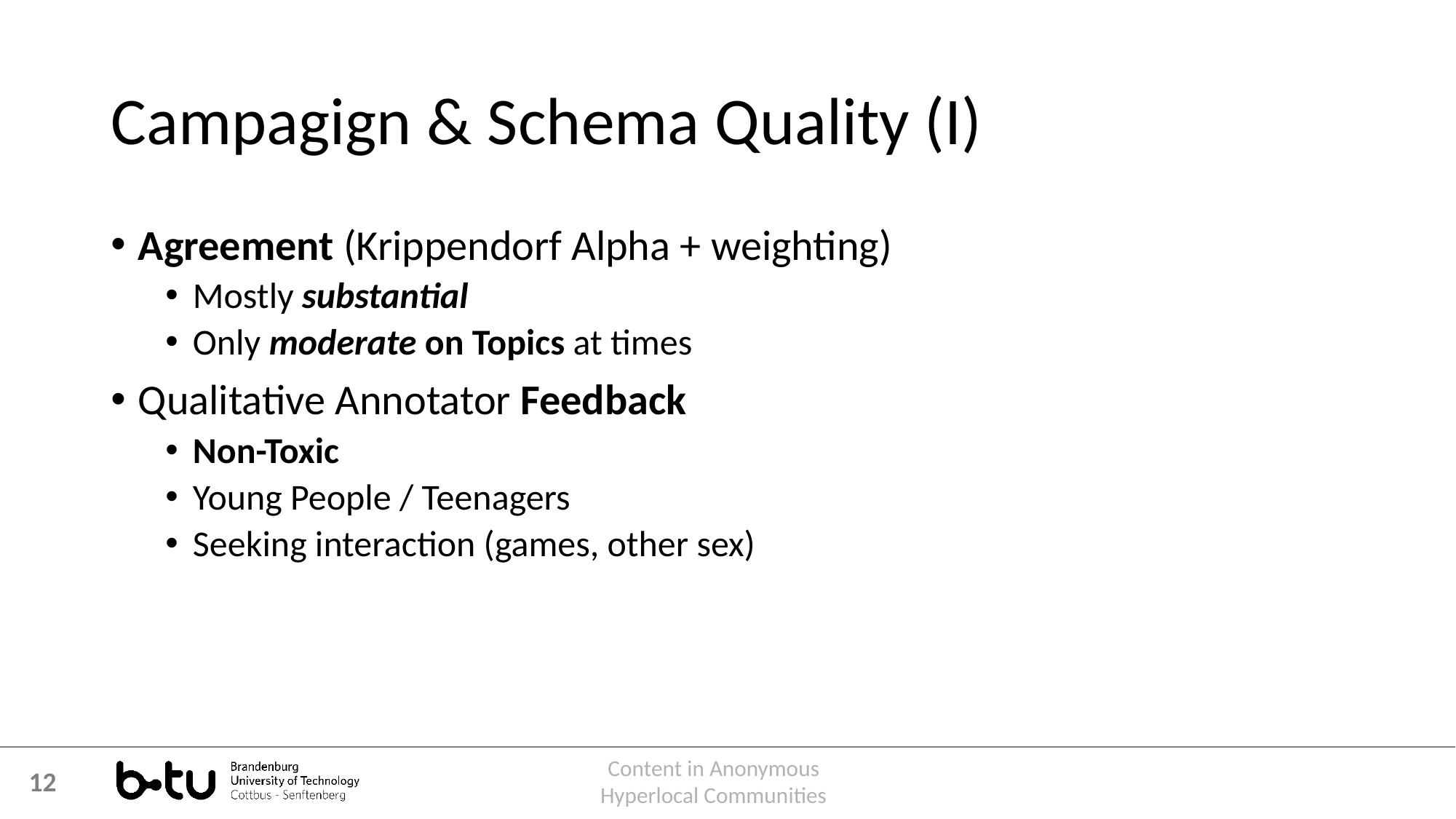

# Campagign & Schema Quality (I)
Agreement (Krippendorf Alpha + weighting)
Mostly substantial
Only moderate on Topics at times
Qualitative Annotator Feedback
Non-Toxic
Young People / Teenagers
Seeking interaction (games, other sex)

Content in Anonymous
Hyperlocal Communities